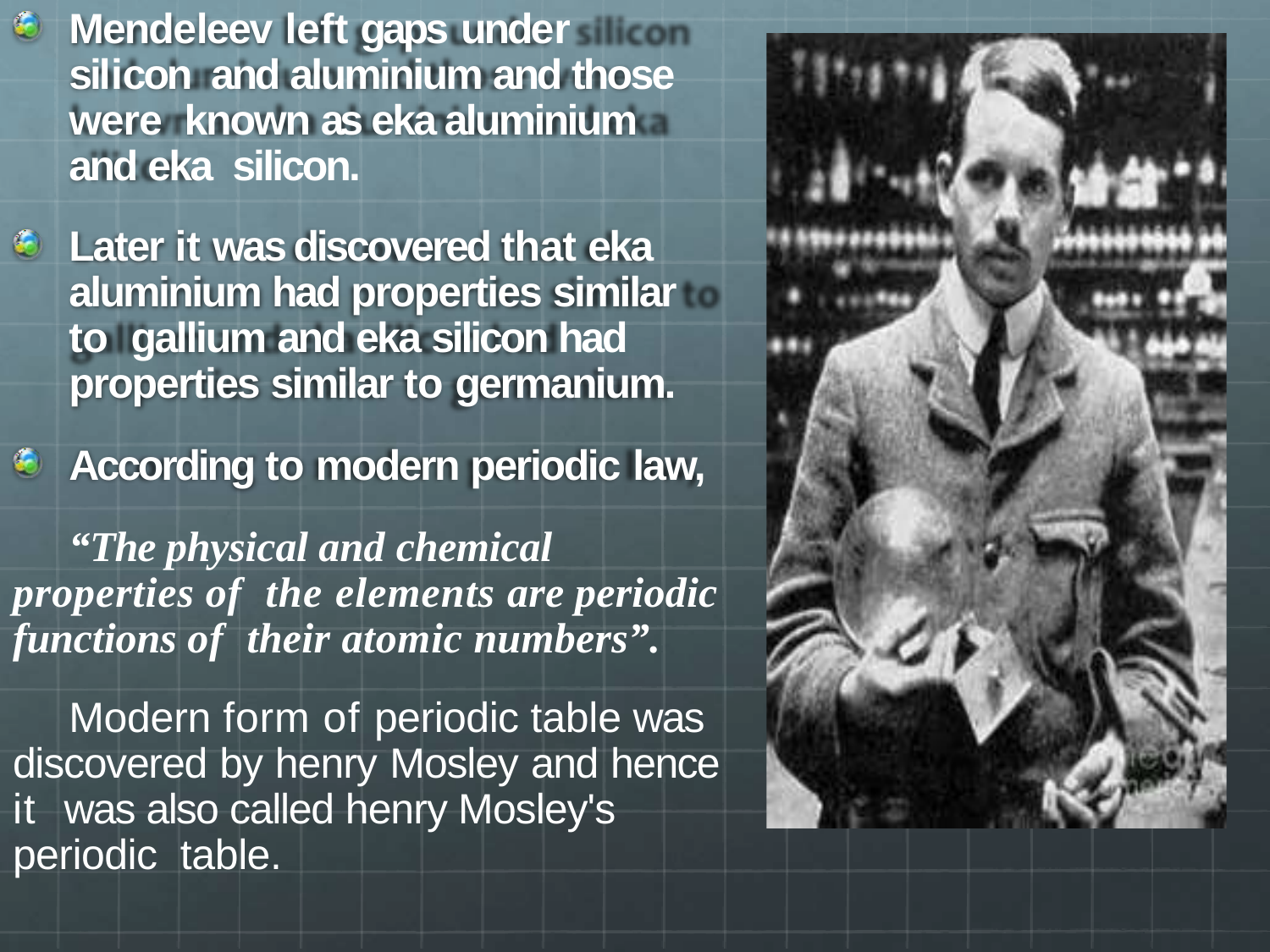

Mendeleev left gaps under	silicon  and aluminium and those were  known as eka aluminium and eka  silicon.
Later it was discovered that eka  aluminium had properties similar to  gallium and eka silicon had  properties similar to germanium.
According to modern periodic law,
“The physical and chemical properties of  the elements are periodic functions of  their atomic numbers”.
Modern form of periodic table was  discovered by henry Mosley and hence it  was also called henry Mosley's periodic  table.